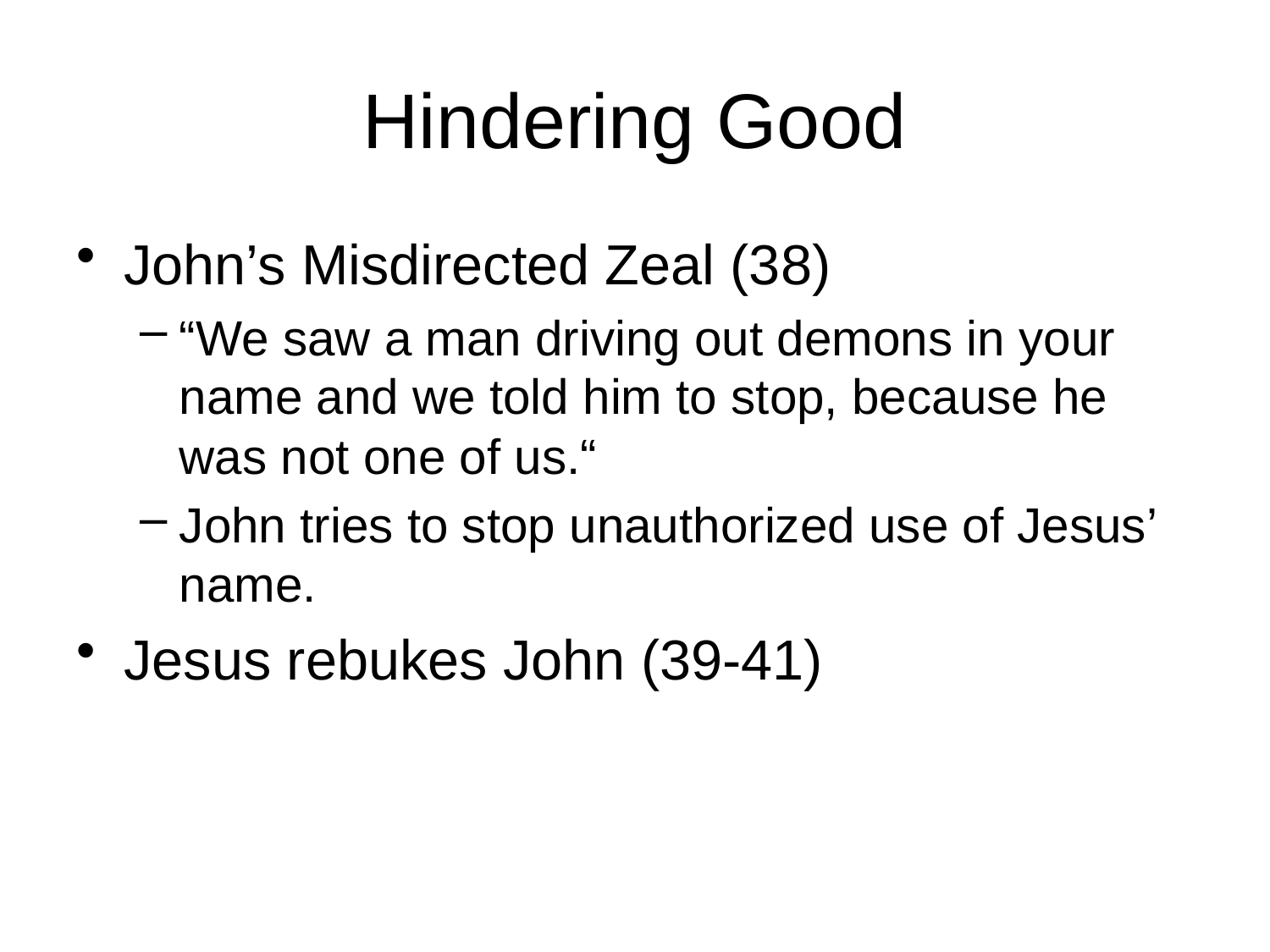

# Hindering Good
John’s Misdirected Zeal (38)
“We saw a man driving out demons in your name and we told him to stop, because he was not one of us.“
John tries to stop unauthorized use of Jesus’ name.
Jesus rebukes John (39-41)